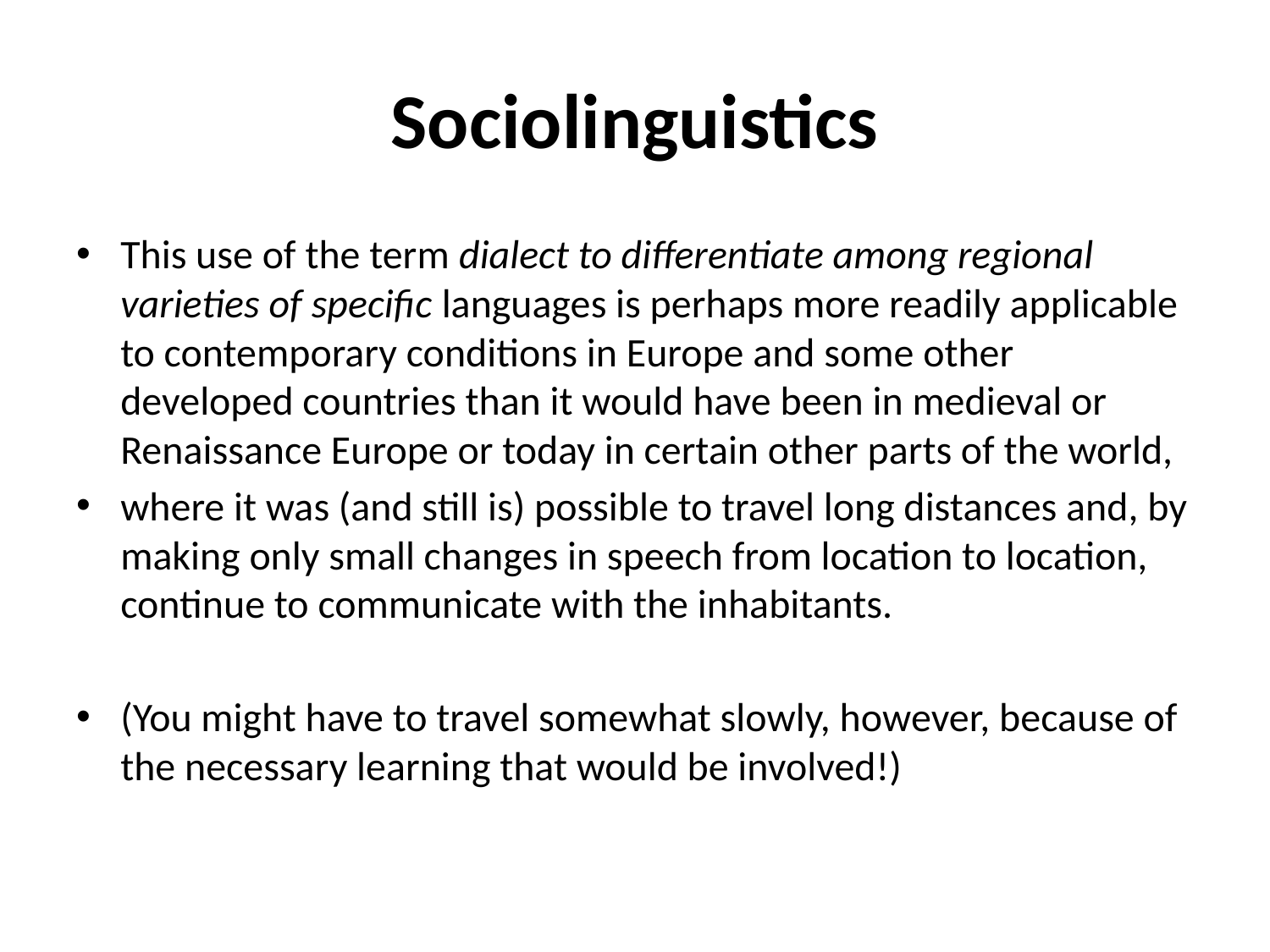

# Sociolinguistics
This use of the term dialect to differentiate among regional varieties of specific languages is perhaps more readily applicable to contemporary conditions in Europe and some other developed countries than it would have been in medieval or Renaissance Europe or today in certain other parts of the world,
where it was (and still is) possible to travel long distances and, by making only small changes in speech from location to location, continue to communicate with the inhabitants.

(You might have to travel somewhat slowly, however, because of the necessary learning that would be involved!)